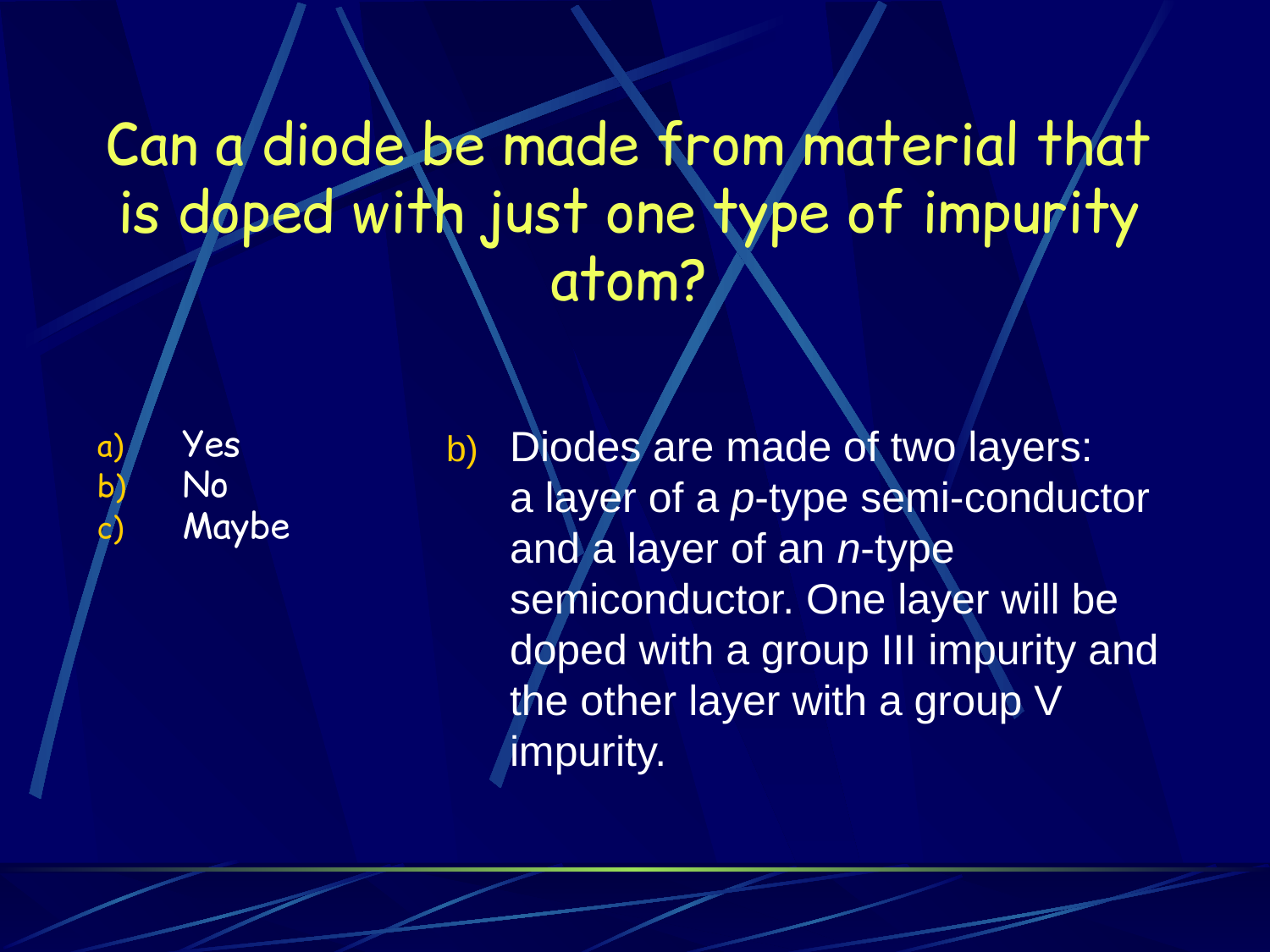

# Can a diode be made from material that is doped with just one type of impurity atom?
Diodes are made of two layers:
	a layer of a p-type semi-conductor and a layer of an n-type semiconductor. One layer will be doped with a group III impurity and the other layer with a group V impurity.
Yes
No
Maybe